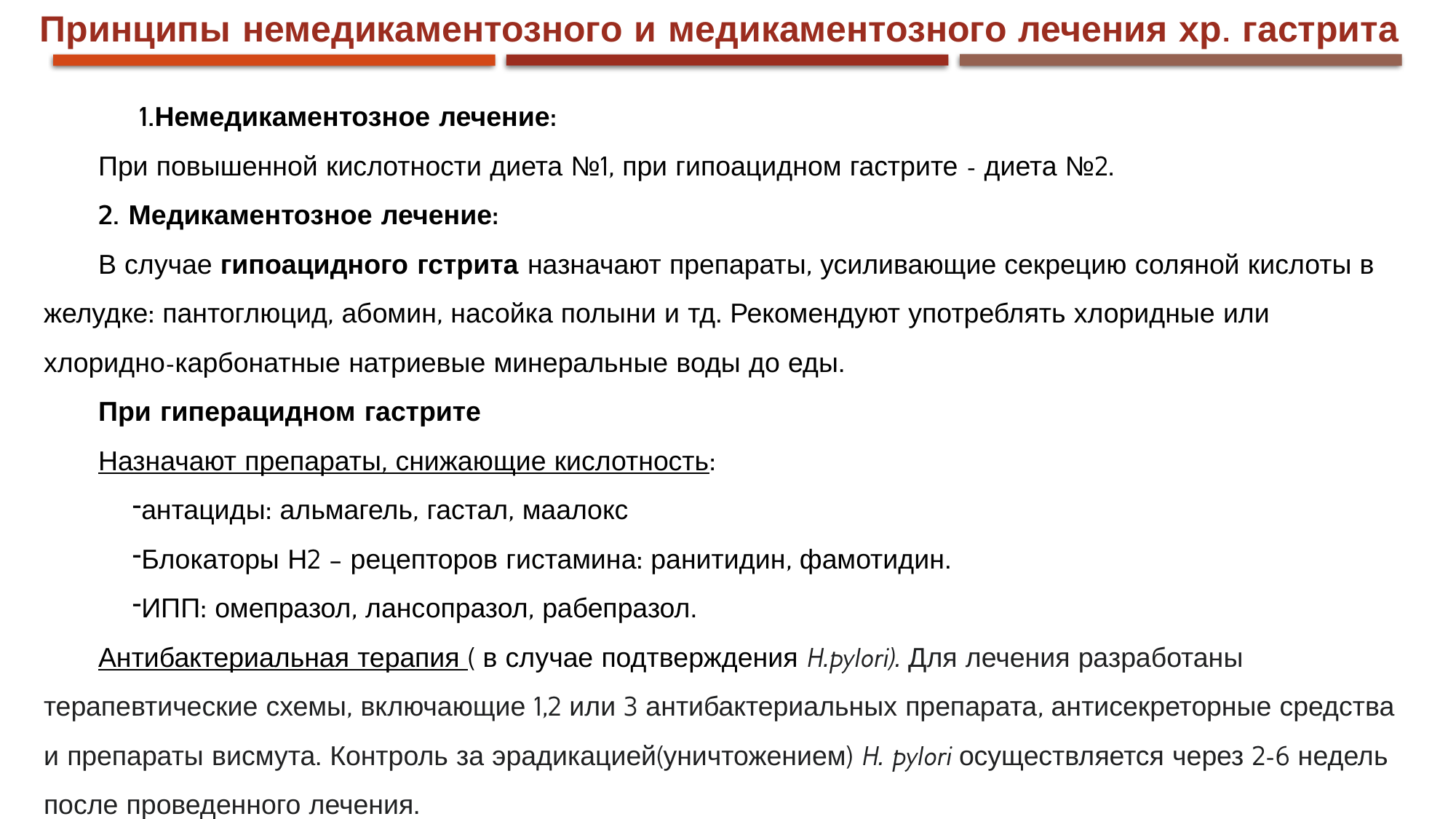

Принципы немедикаментозного и медикаментозного лечения хр. гастрита
Немедикаментозное лечение:
При повышенной кислотности диета №1, при гипоацидном гастрите - диета №2.
2. Медикаментозное лечение:
В случае гипоацидного гстрита назначают препараты, усиливающие секрецию соляной кислоты в желудке: пантоглюцид, абомин, насойка полыни и тд. Рекомендуют употреблять хлоридные или хлоридно-карбонатные натриевые минеральные воды до еды.
При гиперацидном гастрите
Назначают препараты, снижающие кислотность:
антациды: альмагель, гастал, маалокс
Блокаторы Н2 – рецепторов гистамина: ранитидин, фамотидин.
ИПП: омепразол, лансопразол, рабепразол.
Антибактериальная терапия ( в случае подтверждения H.pylori). Для лечения разработаны терапевтические схемы, включающие 1,2 или 3 антибактериальных препарата, антисекреторные средства и препараты висмута. Контроль за эрадикацией(уничтожением) H. pylori осуществляется через 2-6 недель после проведенного лечения.